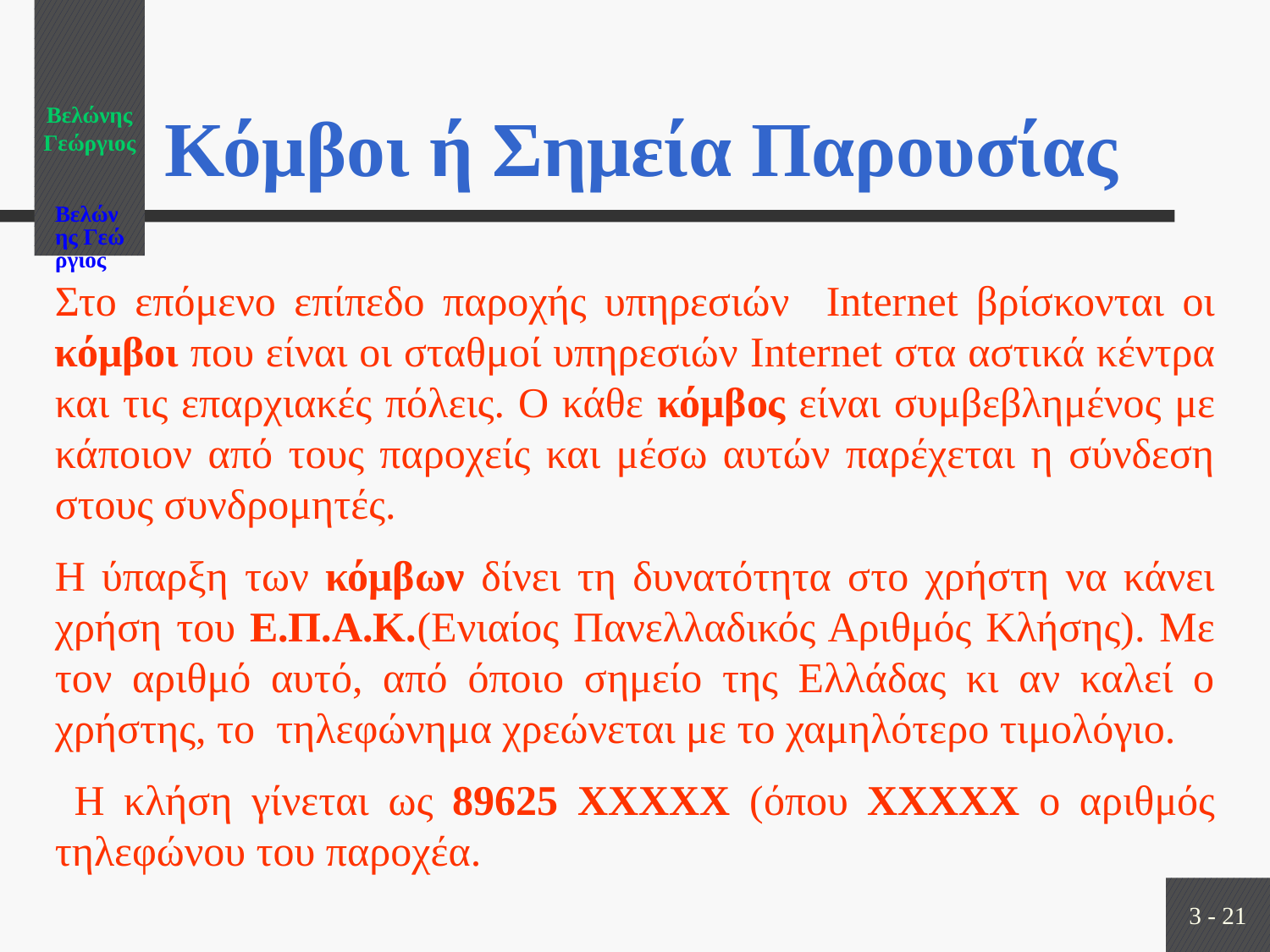

Βελώνης Γεώργιος
# Κόμβοι ή Σημεία Παρουσίας
Στο επόμενο επίπεδο παροχής υπηρεσιών  Internet βρίσκονται οι κόμβοι που είναι οι σταθμοί υπηρεσιών Internet στα αστικά κέντρα και τις επαρχιακές πόλεις. Ο κάθε κόμβος είναι συμβεβλημένος με κάποιον από τους παροχείς και μέσω αυτών παρέχεται η σύνδεση στους συνδρομητές.
Η ύπαρξη των κόμβων δίνει τη δυνατότητα στο χρήστη να κάνει χρήση του Ε.Π.Α.Κ.(Ενιαίος Πανελλαδικός Αριθμός Κλήσης). Με τον αριθμό αυτό, από όποιο σημείο της Ελλάδας κι αν καλεί ο χρήστης, το  τηλεφώνημα χρεώνεται με το χαμηλότερο τιμολόγιο.
 Η κλήση γίνεται ως 89625 ΧΧΧΧΧ (όπου ΧΧΧΧΧ ο αριθμός τηλεφώνου του παροχέα.
3 - 21